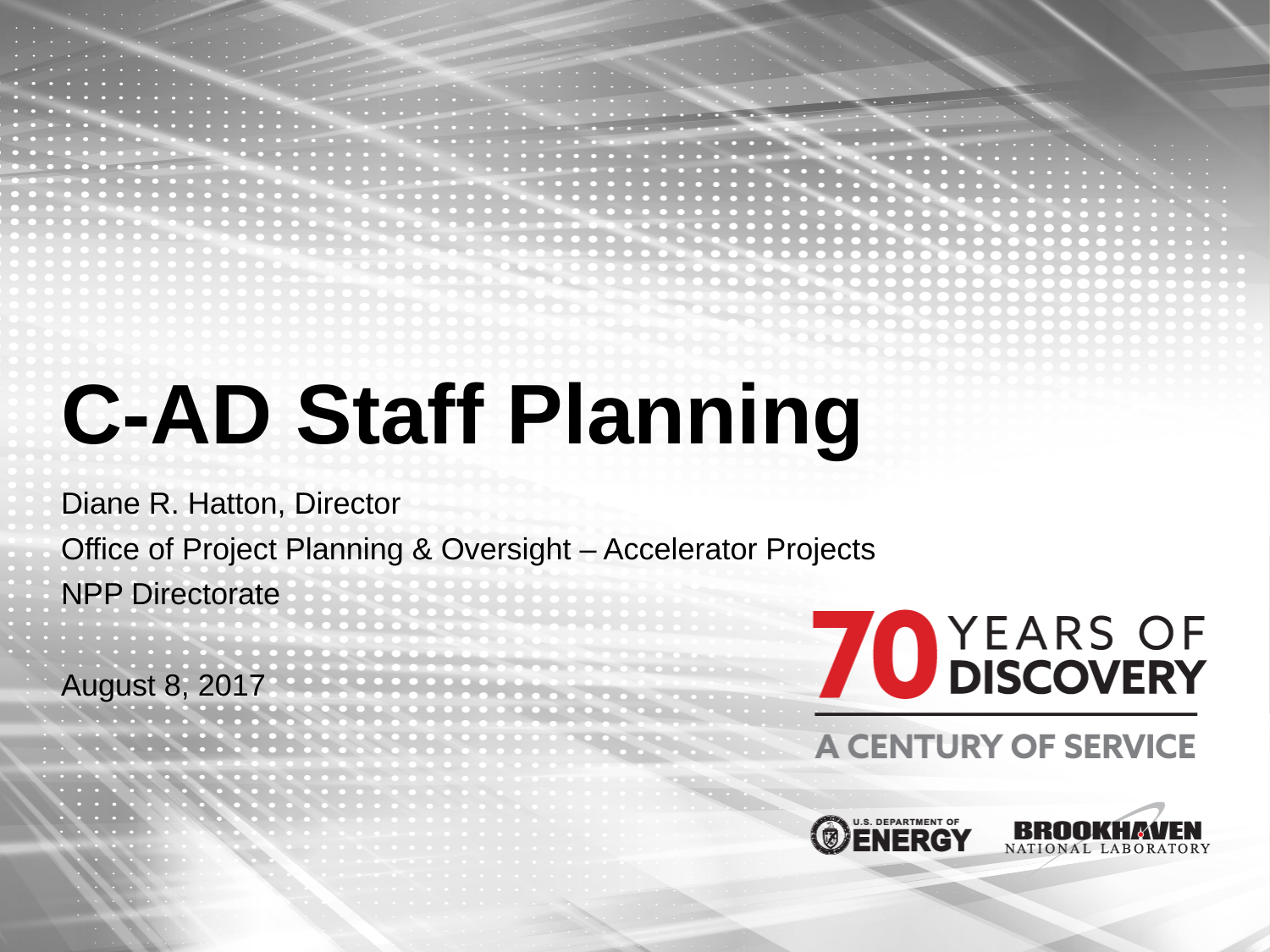

# C-AD Staff Planning
Diane R. Hatton, Director
Office of Project Planning & Oversight – Accelerator Projects
NPP Directorate

August 8, 2017